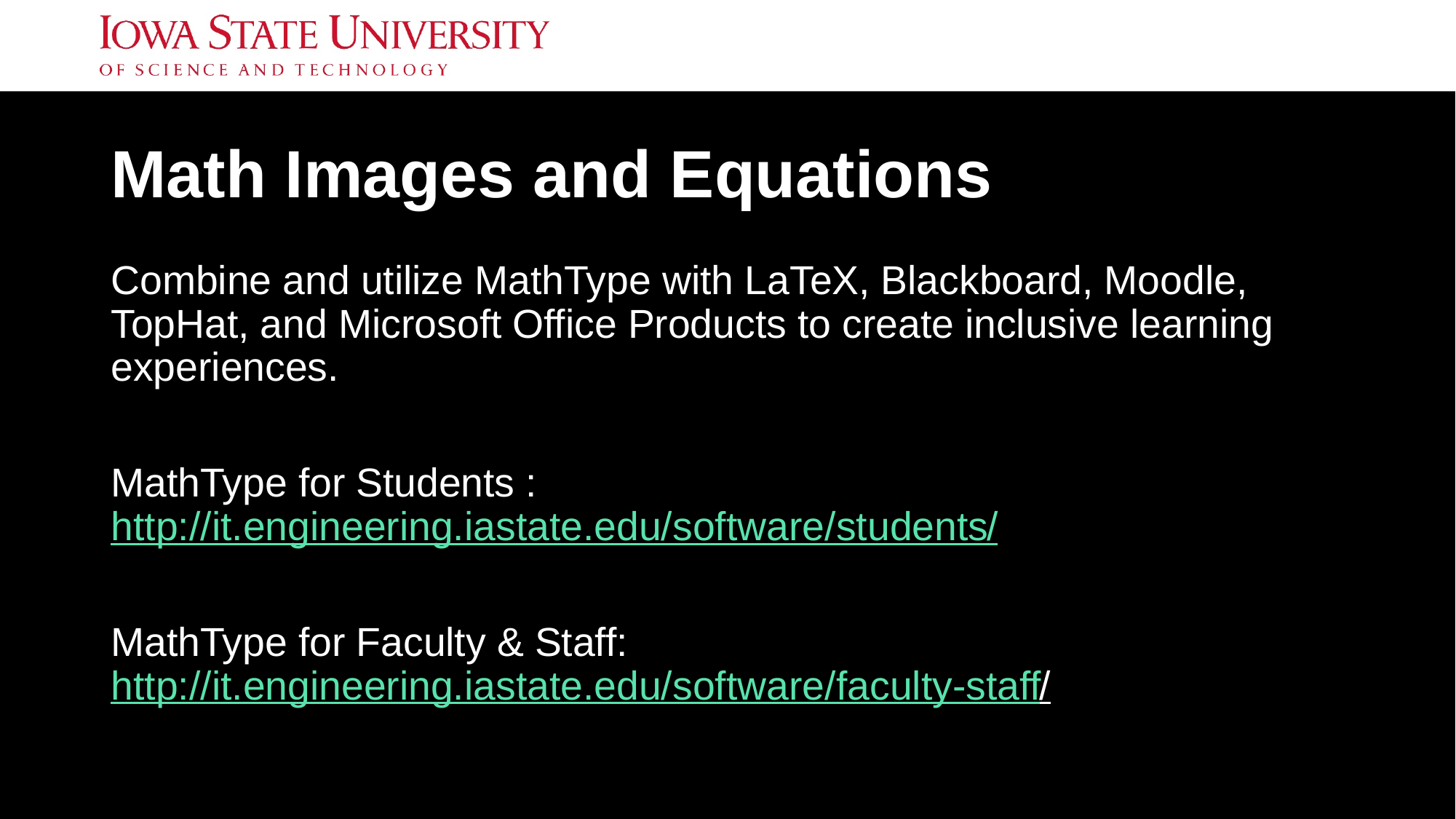

Math Images and Equations
Combine and utilize MathType with LaTeX, Blackboard, Moodle, TopHat, and Microsoft Office Products to create inclusive learning experiences.

MathType for Students : http://it.engineering.iastate.edu/software/students/

MathType for Faculty & Staff: http://it.engineering.iastate.edu/software/faculty-staff/